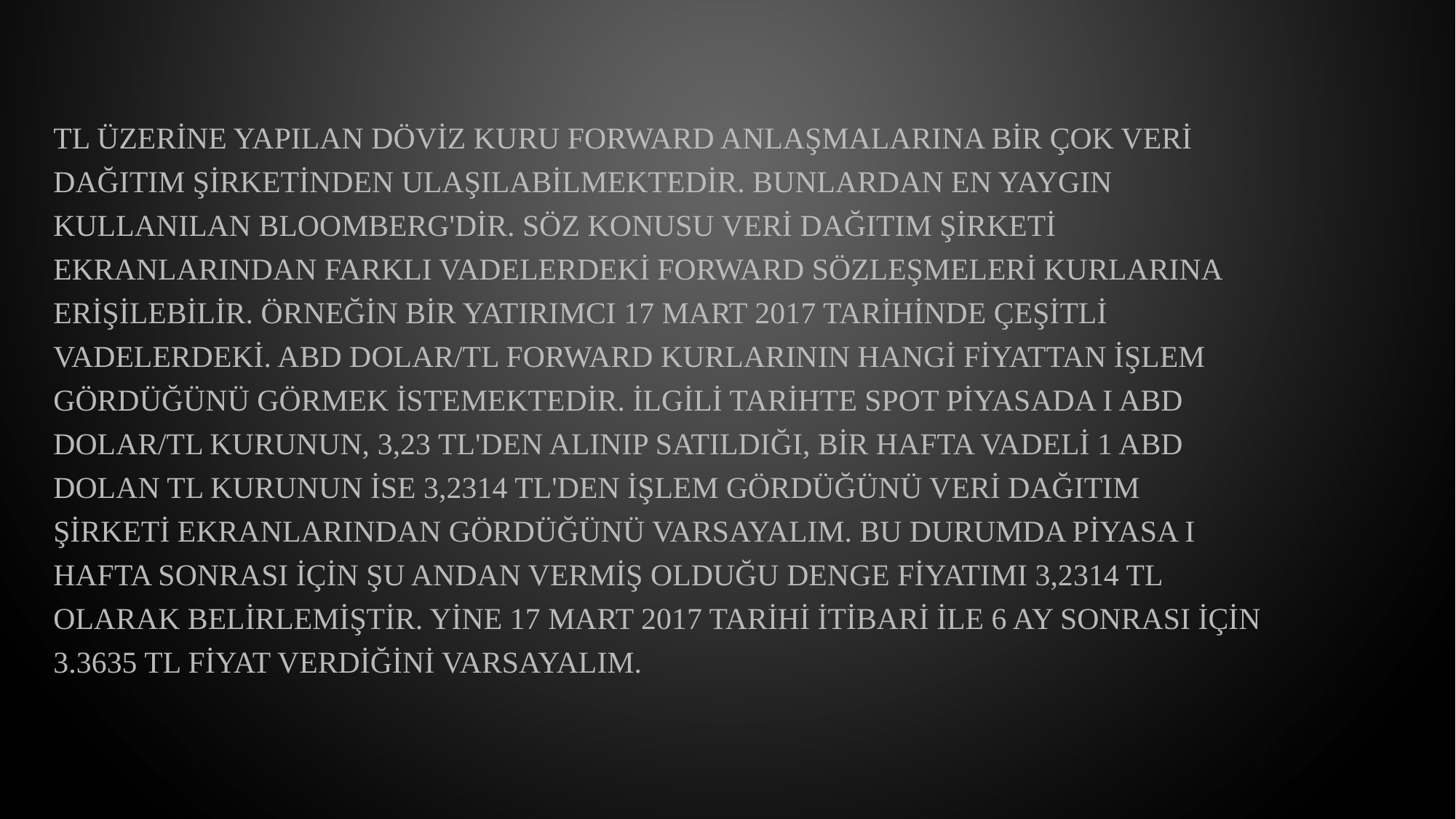

TL üzerine yapılan döviz kuru forward anlaşmalarına bir çok veri dağıtım şirketinden ulaşılabilmektedir. Bunlardan en yaygın kullanılan Bloomberg'dir. Söz konusu veri dağıtım şirketi ekranlarından farklı vadelerdeki forward sözleşmeleri kurlarına erişilebilir. Örneğin bir yatırımcı 17 Mart 2017 tarihinde çeşitli vadelerdeki. ABD Dolar/TL forward kurlarının hangi fiyattan işlem gördüğünü görmek istemektedir. İlgili tarihte spot piyasada I ABD Dolar/TL kurunun, 3,23 TL'den alınıp satıldığı, bir hafta vadeli 1 ABD Dolan TL kurunun ise 3,2314 TL'den işlem gördüğünü veri dağıtım şirketi ekranlarından gördüğünü varsayalım. Bu durumda piyasa I hafta sonrası için şu andan vermiş olduğu denge fiyatımı 3,2314 TL olarak belirlemiştir. Yine 17 Mart 2017 tarihi itibari ile 6 ay sonrası için 3.3635 TL fiyat verdiğini varsayalım.